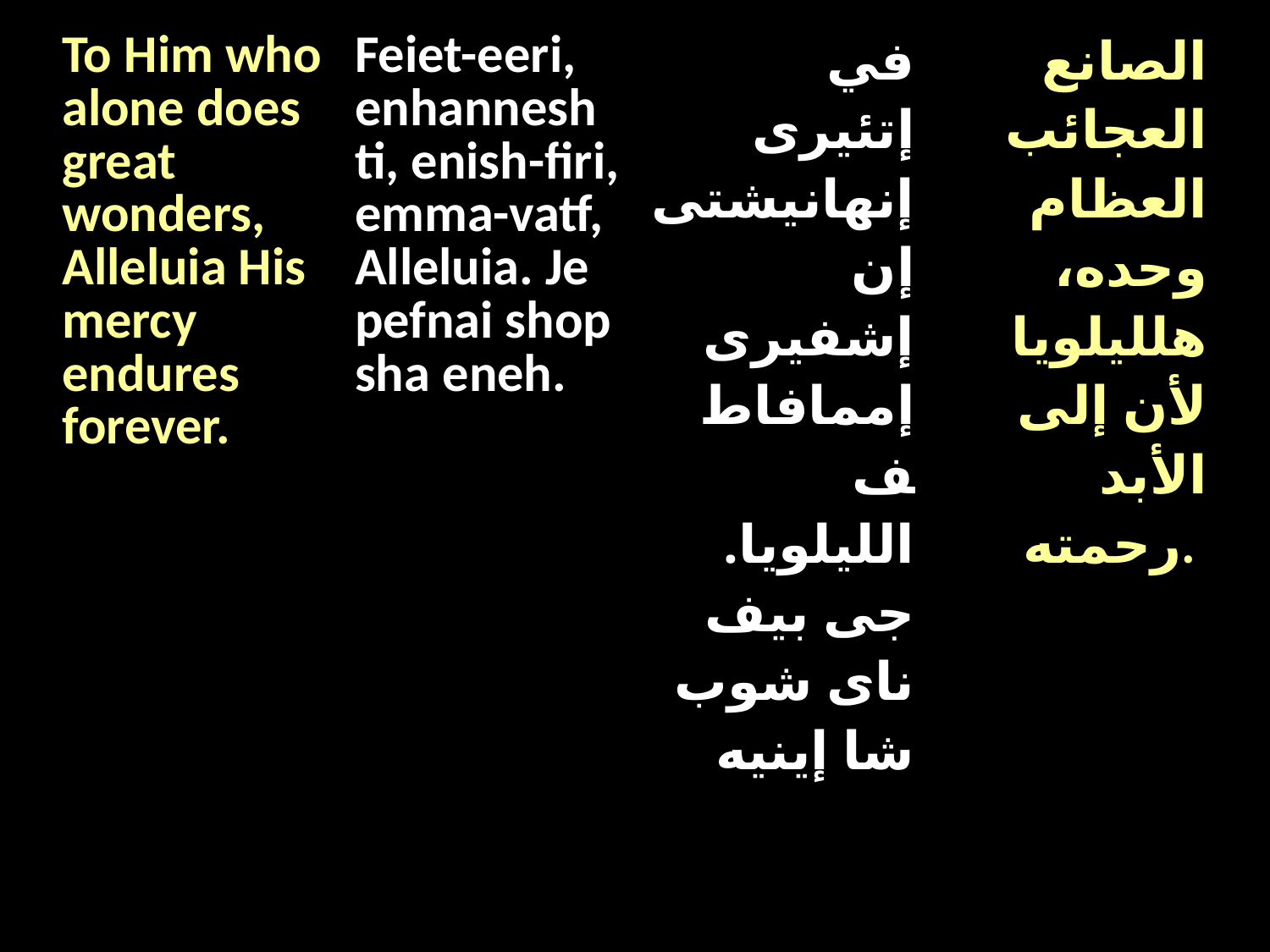

| To Him who alone does great wonders, Alleluia His mercy endures forever. | Feiet-eeri, enhanneshti, enish-firi, emma-vatf, Alleluia. Je pefnai shop sha eneh. | في إتئيرى إنهانيشتى إن إشفيرى إممافاطف الليلويا. جى بيف ناى شوب شا إينيه | الصانع العجائب العظام وحده، هلليلويا لأن إلى الأبد رحمته. |
| --- | --- | --- | --- |